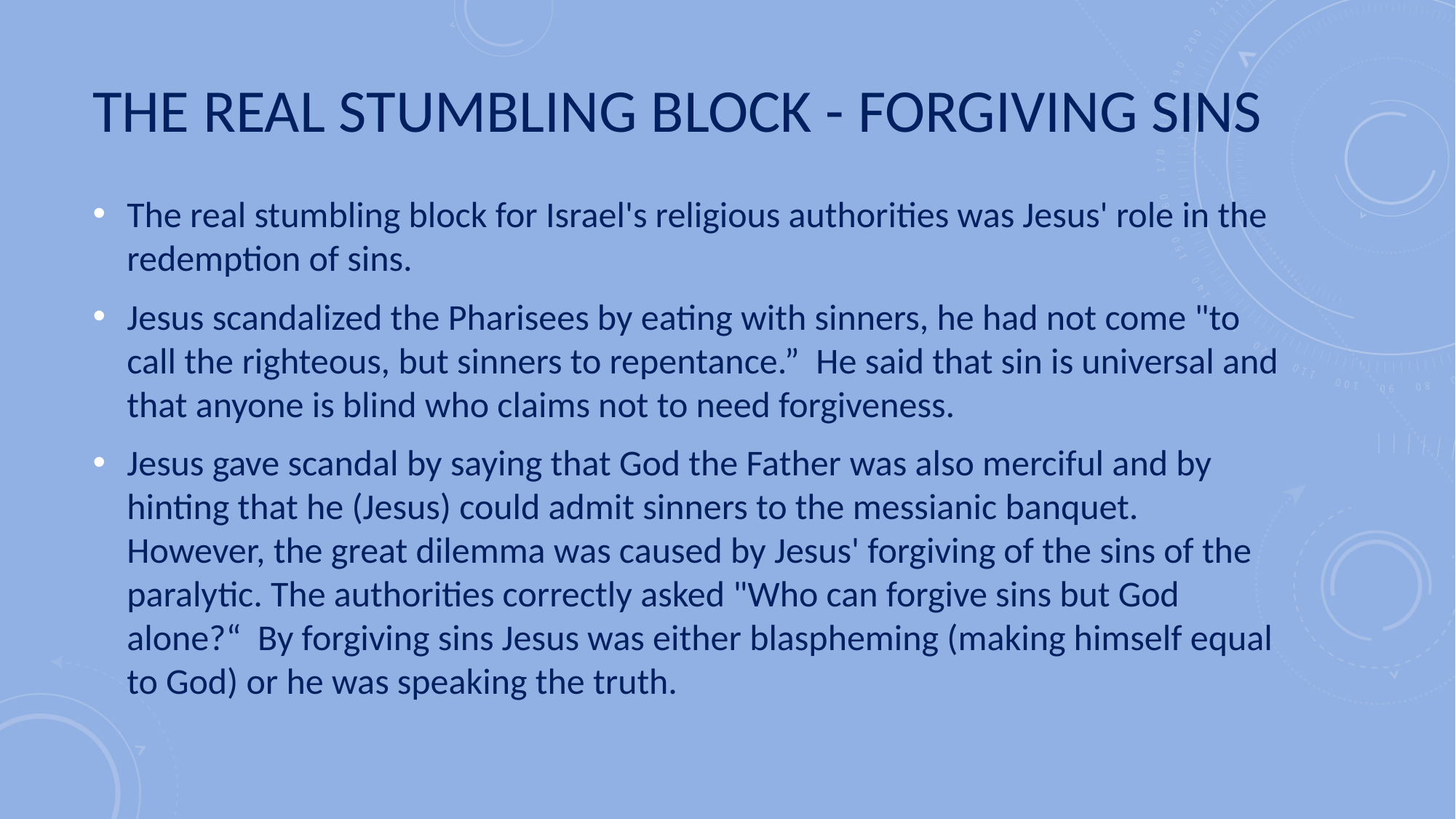

# The Real Stumbling Block - Forgiving Sins
The real stumbling block for Israel's religious authorities was Jesus' role in the redemption of sins.
Jesus scandalized the Pharisees by eating with sinners, he had not come "to call the righteous, but sinners to repentance.”  He said that sin is universal and that anyone is blind who claims not to need forgiveness.
Jesus gave scandal by saying that God the Father was also merciful and by hinting that he (Jesus) could admit sinners to the messianic banquet. However, the great dilemma was caused by Jesus' forgiving of the sins of the paralytic. The authorities correctly asked "Who can forgive sins but God alone?“  By forgiving sins Jesus was either blaspheming (making himself equal to God) or he was speaking the truth.